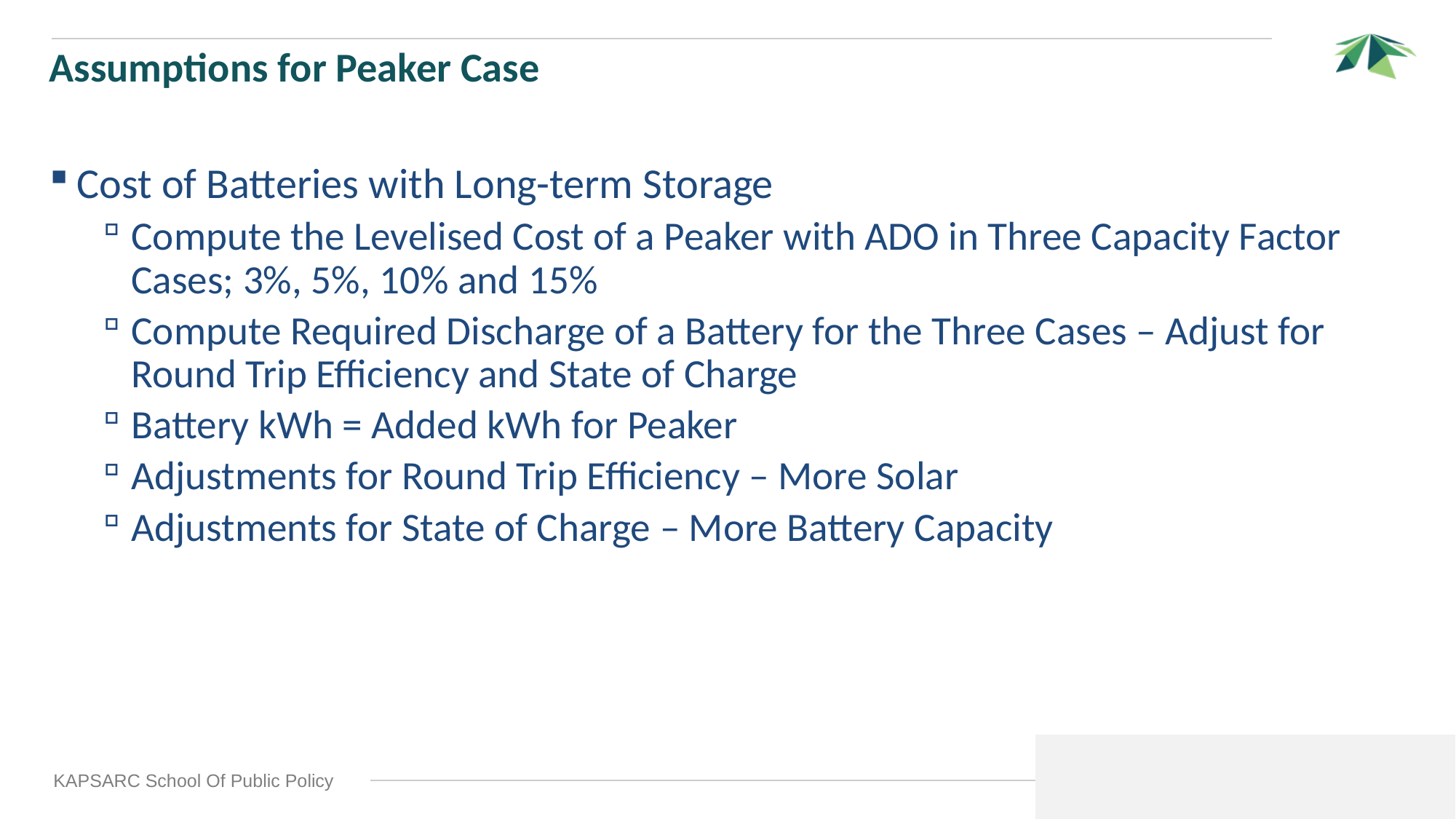

# Assumptions for Peaker Case
Cost of Batteries with Long-term Storage
Compute the Levelised Cost of a Peaker with ADO in Three Capacity Factor Cases; 3%, 5%, 10% and 15%
Compute Required Discharge of a Battery for the Three Cases – Adjust for Round Trip Efficiency and State of Charge
Battery kWh = Added kWh for Peaker
Adjustments for Round Trip Efficiency – More Solar
Adjustments for State of Charge – More Battery Capacity